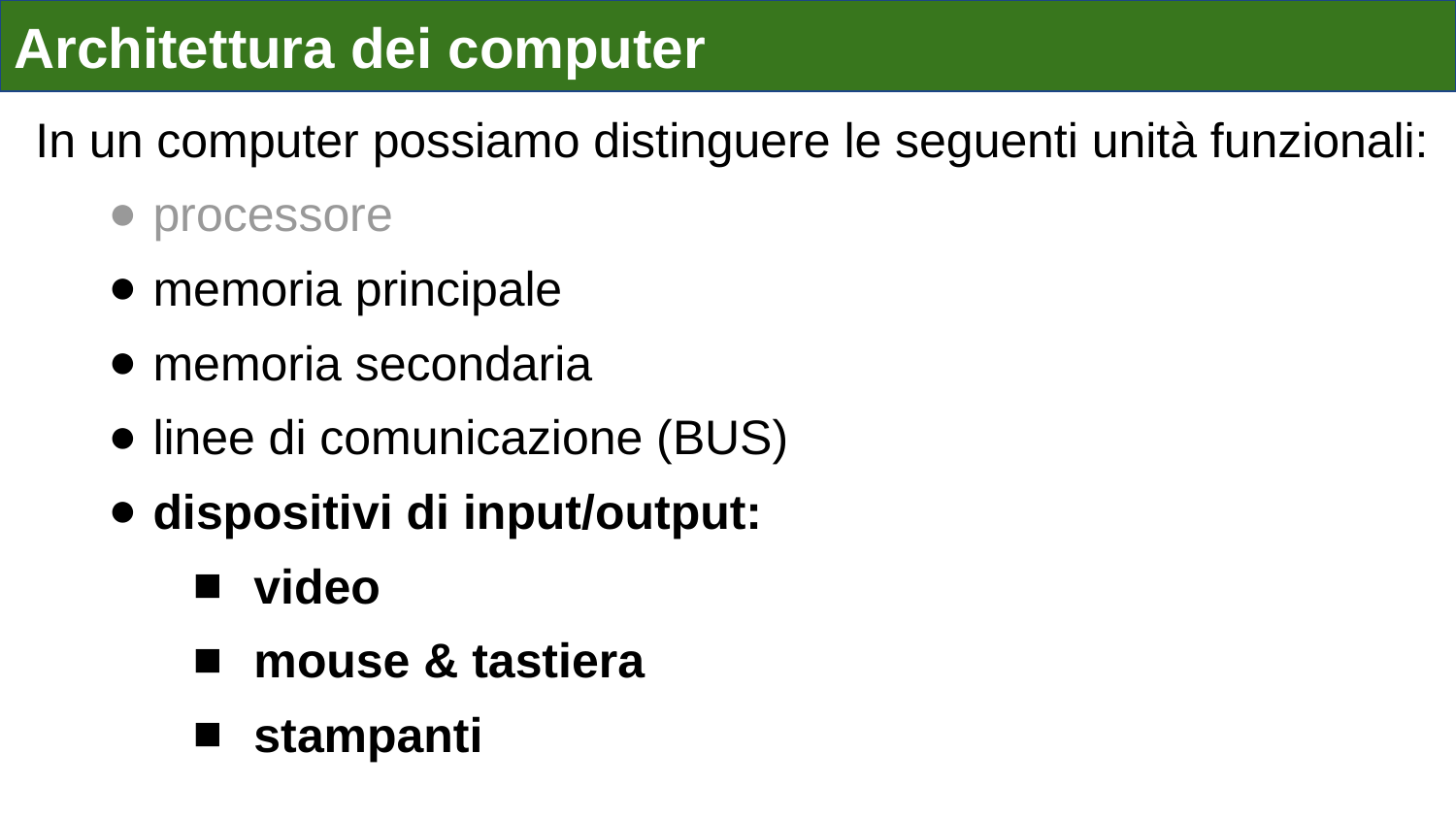

# Architettura dei computer
In un computer possiamo distinguere le seguenti unità funzionali:
processore
memoria principale
memoria secondaria
linee di comunicazione (BUS)
dispositivi di input/output:
video
mouse & tastiera
stampanti